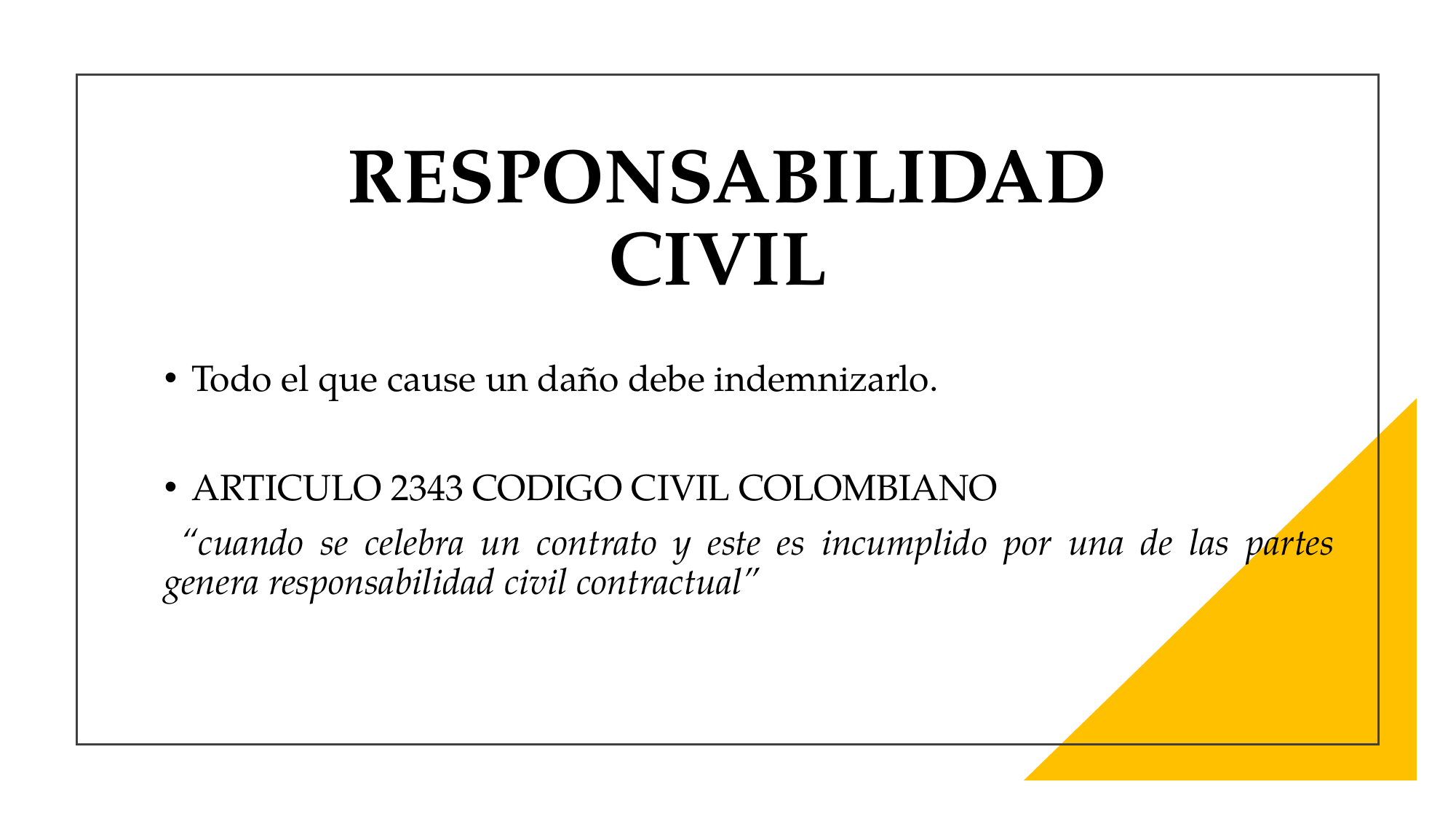

# RESPONSABILIDAD CIVIL
Todo el que cause un daño debe indemnizarlo.

ARTICULO 2343 CODIGO CIVIL COLOMBIANO
 “cuando se celebra un contrato y este es incumplido por una de las partes genera responsabilidad civil contractual”